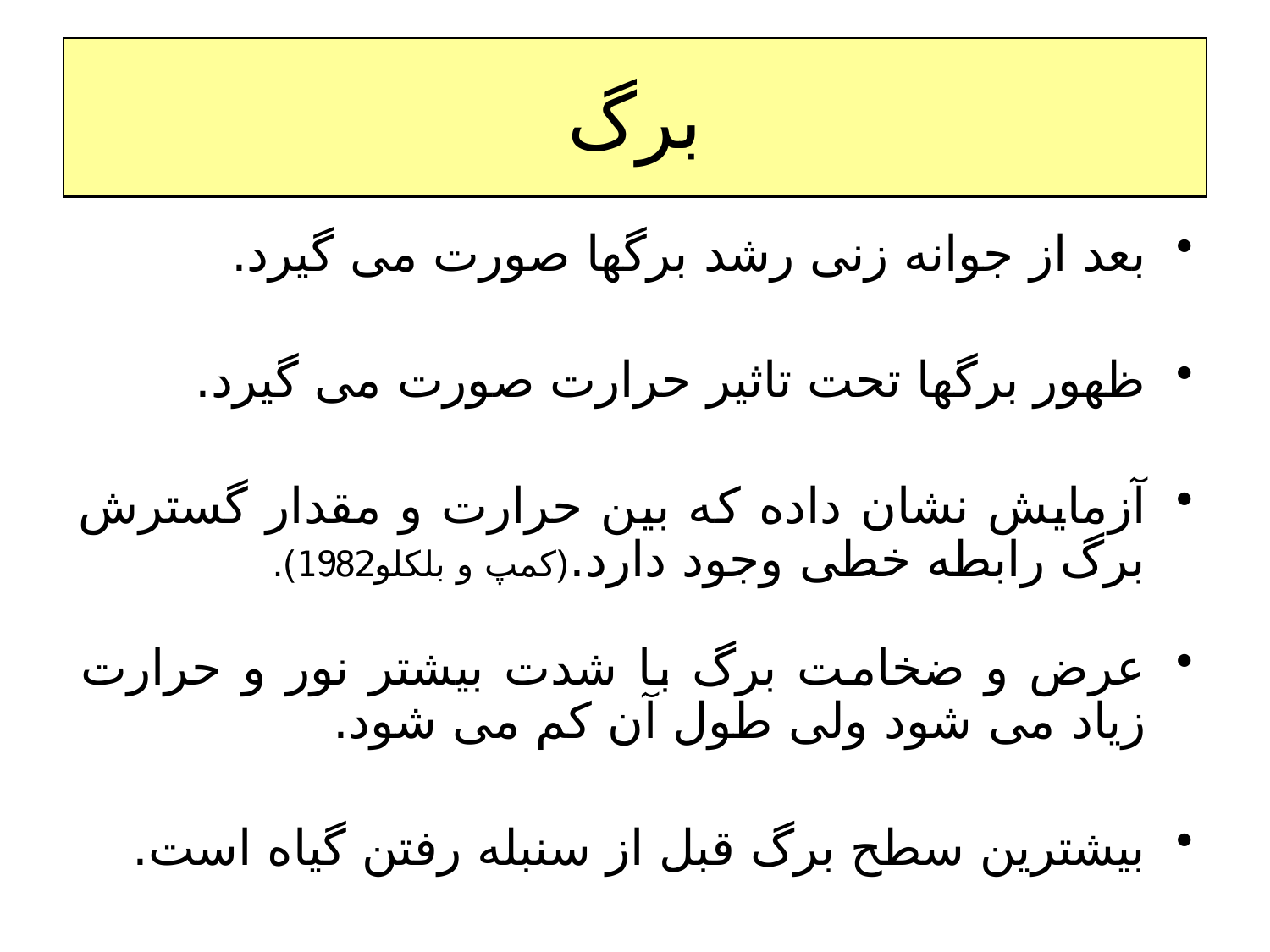

# برگ
بعد از جوانه زنی رشد برگها صورت می گیرد.

ظهور برگها تحت تاثیر حرارت صورت می گیرد.

آزمایش نشان داده که بین حرارت و مقدار گسترش برگ رابطه خطی وجود دارد.(کمپ و بلکلو1982).

عرض و ضخامت برگ با شدت بیشتر نور و حرارت زیاد می شود ولی طول آن کم می شود.

بیشترین سطح برگ قبل از سنبله رفتن گیاه است.